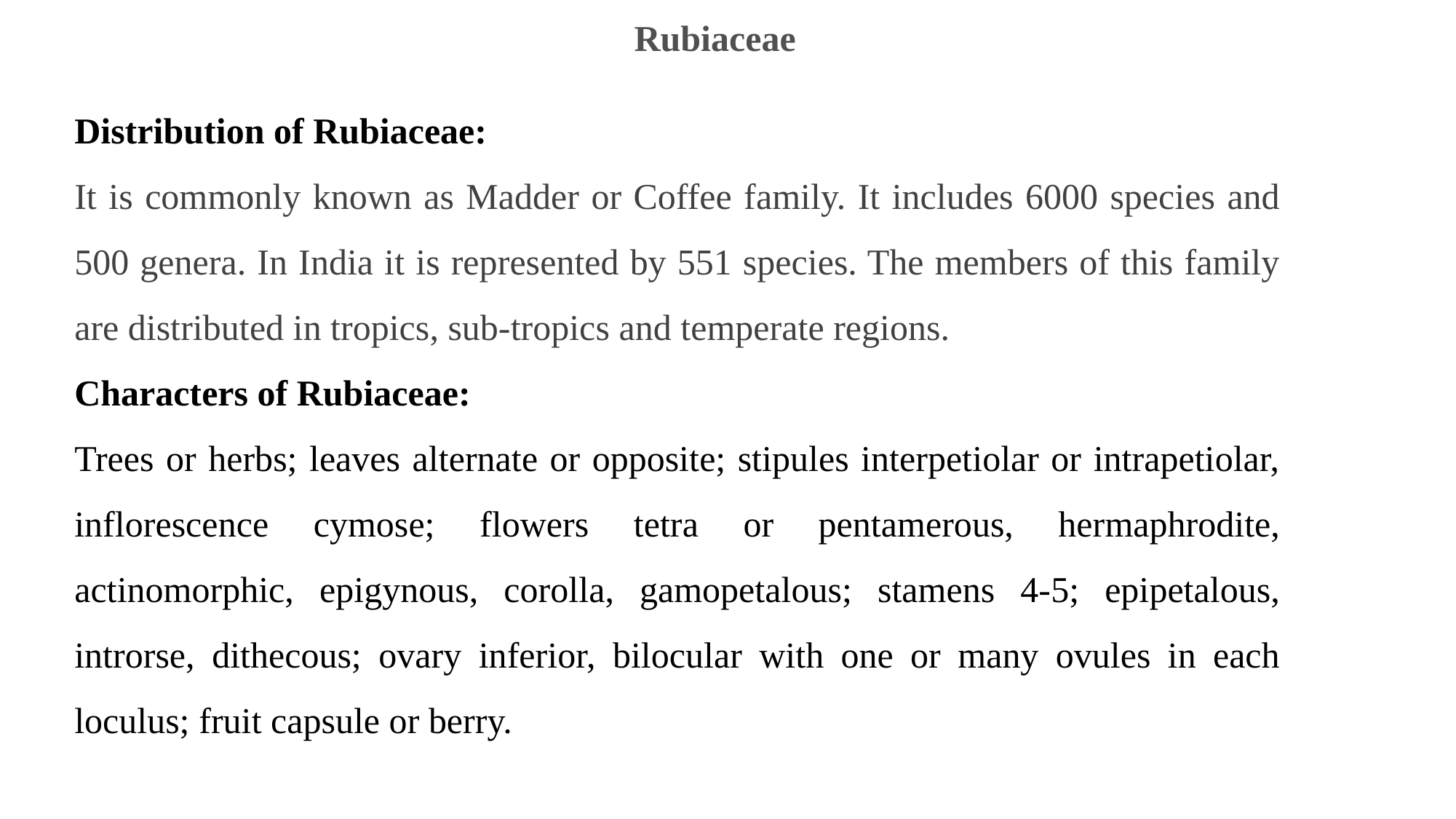

Rubiaceae
Distribution of Rubiaceae:
It is commonly known as Madder or Coffee family. It includes 6000 species and 500 genera. In India it is represented by 551 species. The members of this family are distributed in tropics, sub-tropics and temperate regions.
Characters of Rubiaceae:
Trees or herbs; leaves alternate or opposite; stipules interpetiolar or intrapetiolar, inflorescence cymose; flowers tetra or pentamerous, hermaphrodite, actinomorphic, epigynous, corolla, gamopetalous; stamens 4-5; epipetalous, introrse, dithecous; ovary inferior, bilocular with one or many ovules in each loculus; fruit capsule or berry.